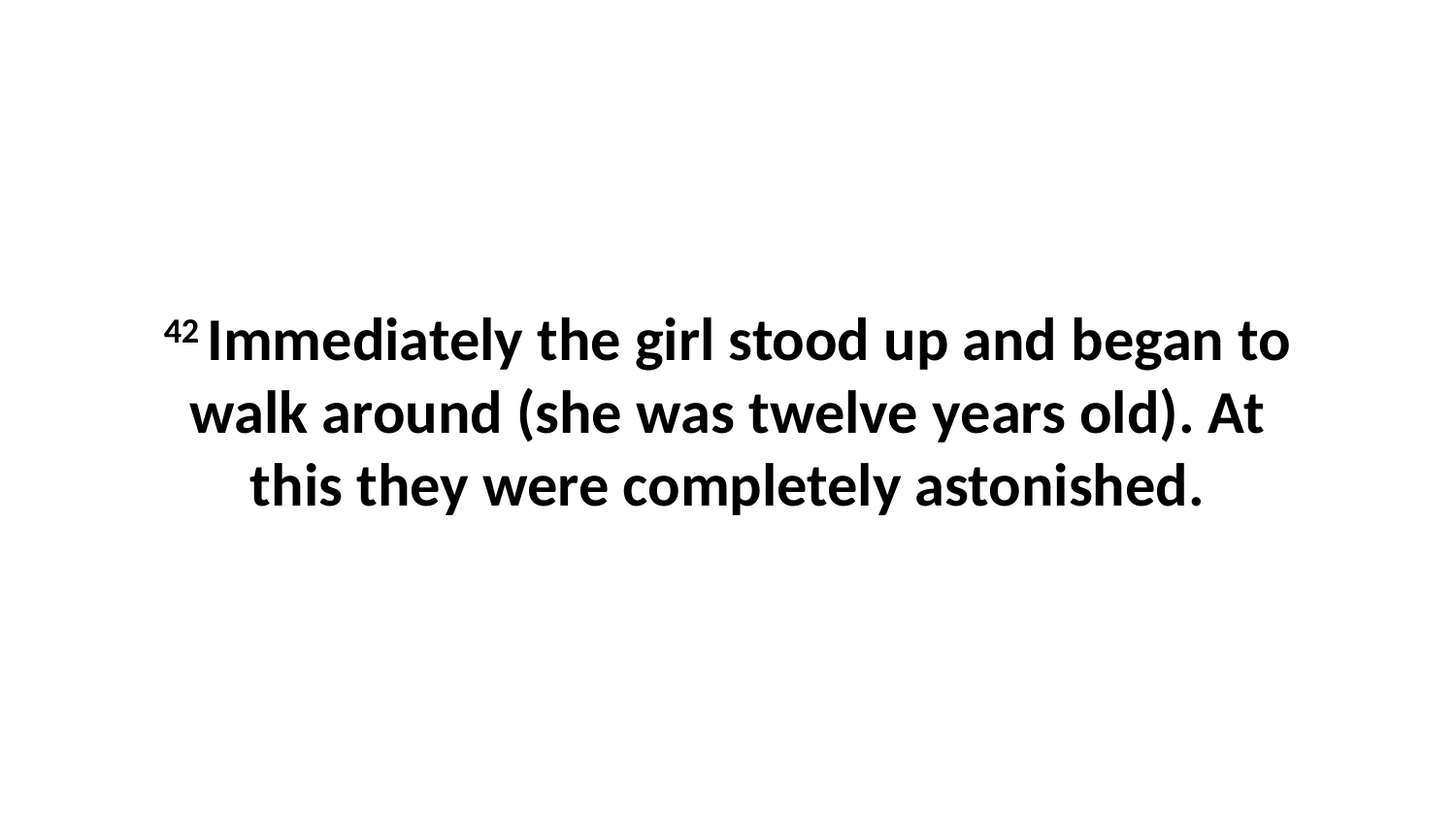

42 Immediately the girl stood up and began to walk around (she was twelve years old). At this they were completely astonished.